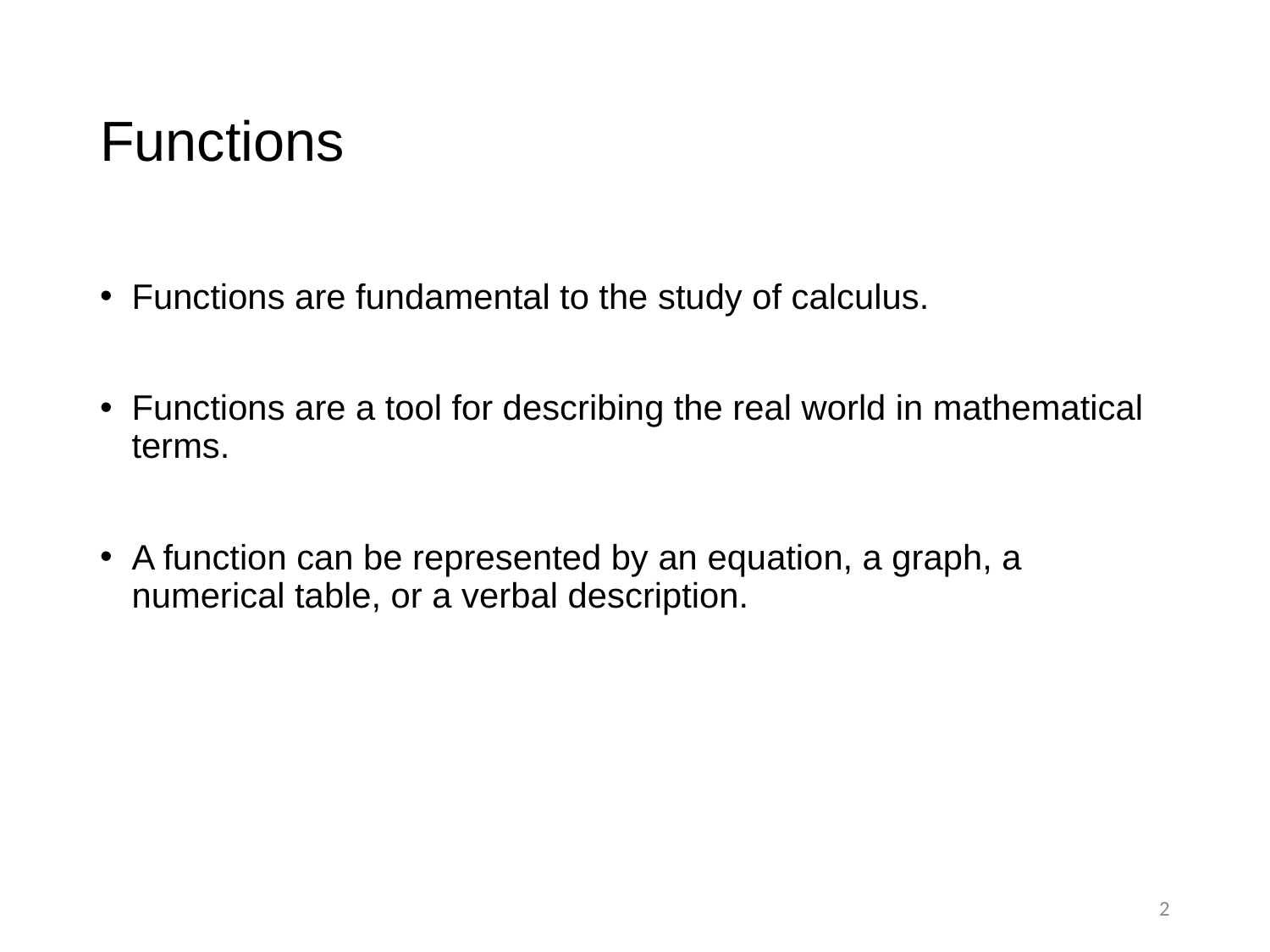

# Functions
Functions are fundamental to the study of calculus.

Functions are a tool for describing the real world in mathematical terms.

A function can be represented by an equation, a graph, a numerical table, or a verbal description.
2